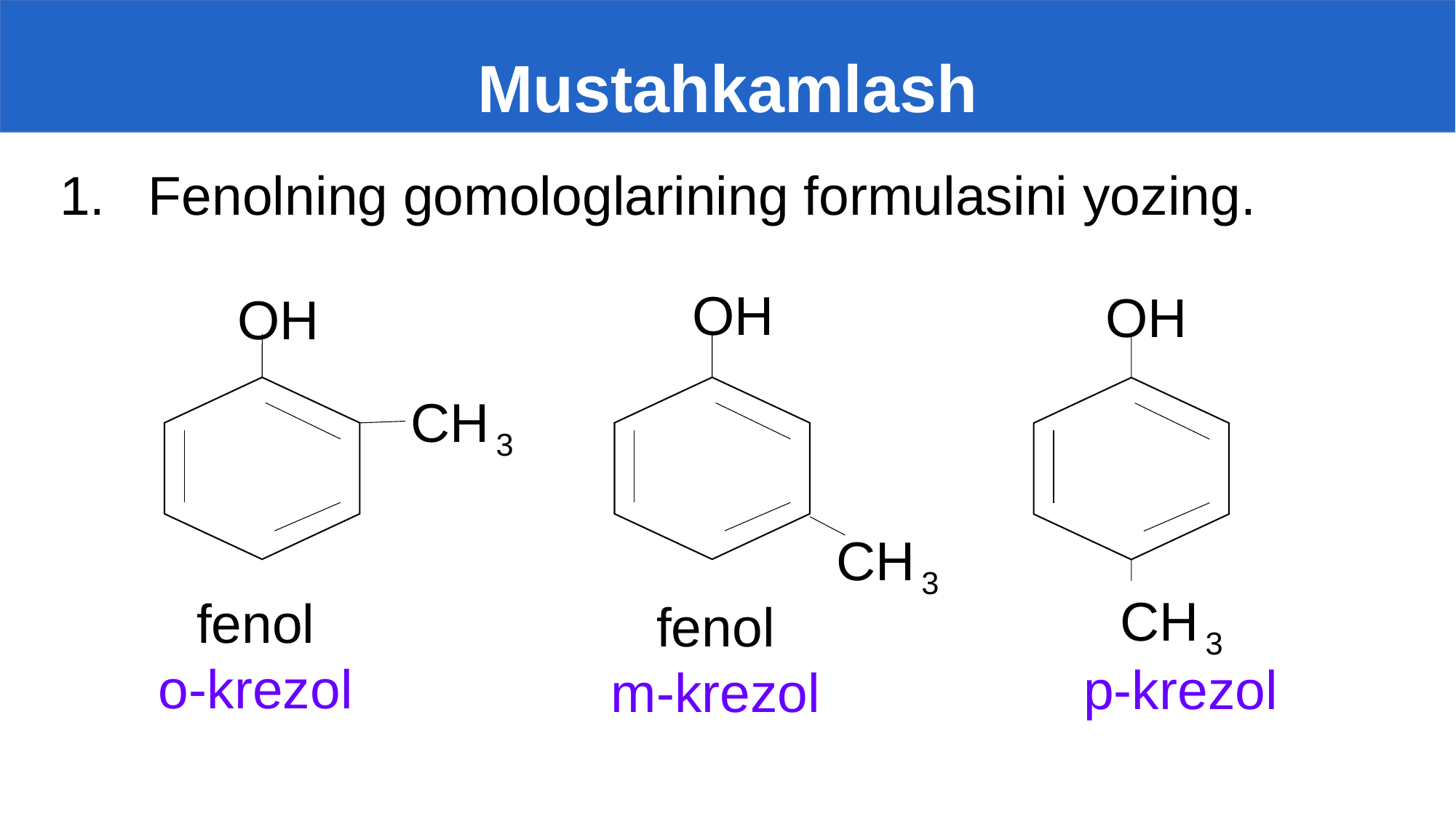

# Mustahkamlash
Fenolning gomologlarining formulasini yozing.
OH
OH
OH

CH 3

CH 3
CH 3
fenol
o-krezol
fenol
m-krezol
p-krezol